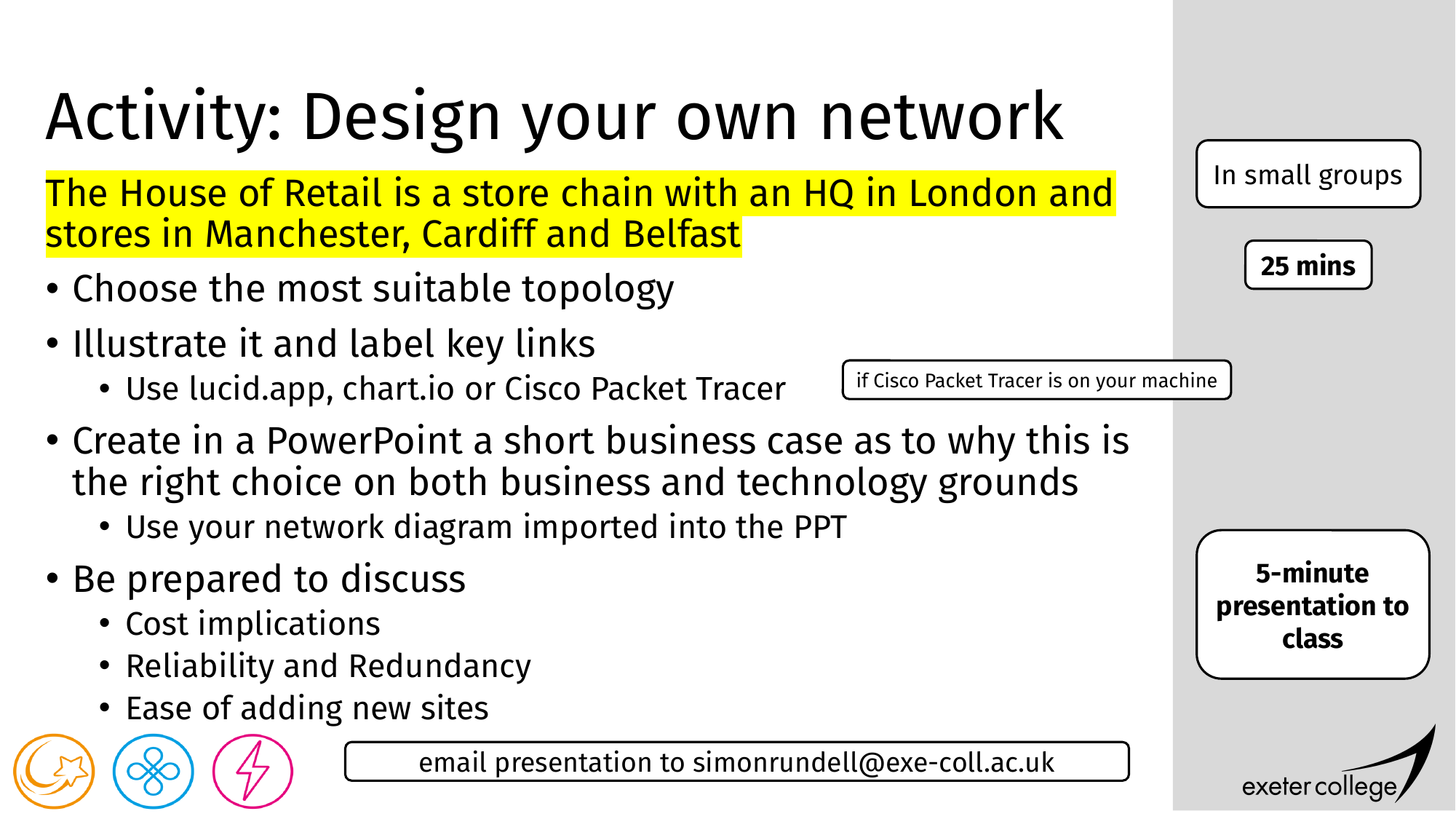

# Activity: Design your own network
In small groups
The House of Retail is a store chain with an HQ in London and stores in Manchester, Cardiff and Belfast
Choose the most suitable topology
Illustrate it and label key links
Use lucid.app, chart.io or Cisco Packet Tracer
Create in a PowerPoint a short business case as to why this is the right choice on both business and technology grounds
Use your network diagram imported into the PPT
Be prepared to discuss
Cost implications
Reliability and Redundancy
Ease of adding new sites
25 mins
if Cisco Packet Tracer is on your machine
5-minute presentation to class
email presentation to simonrundell@exe-coll.ac.uk